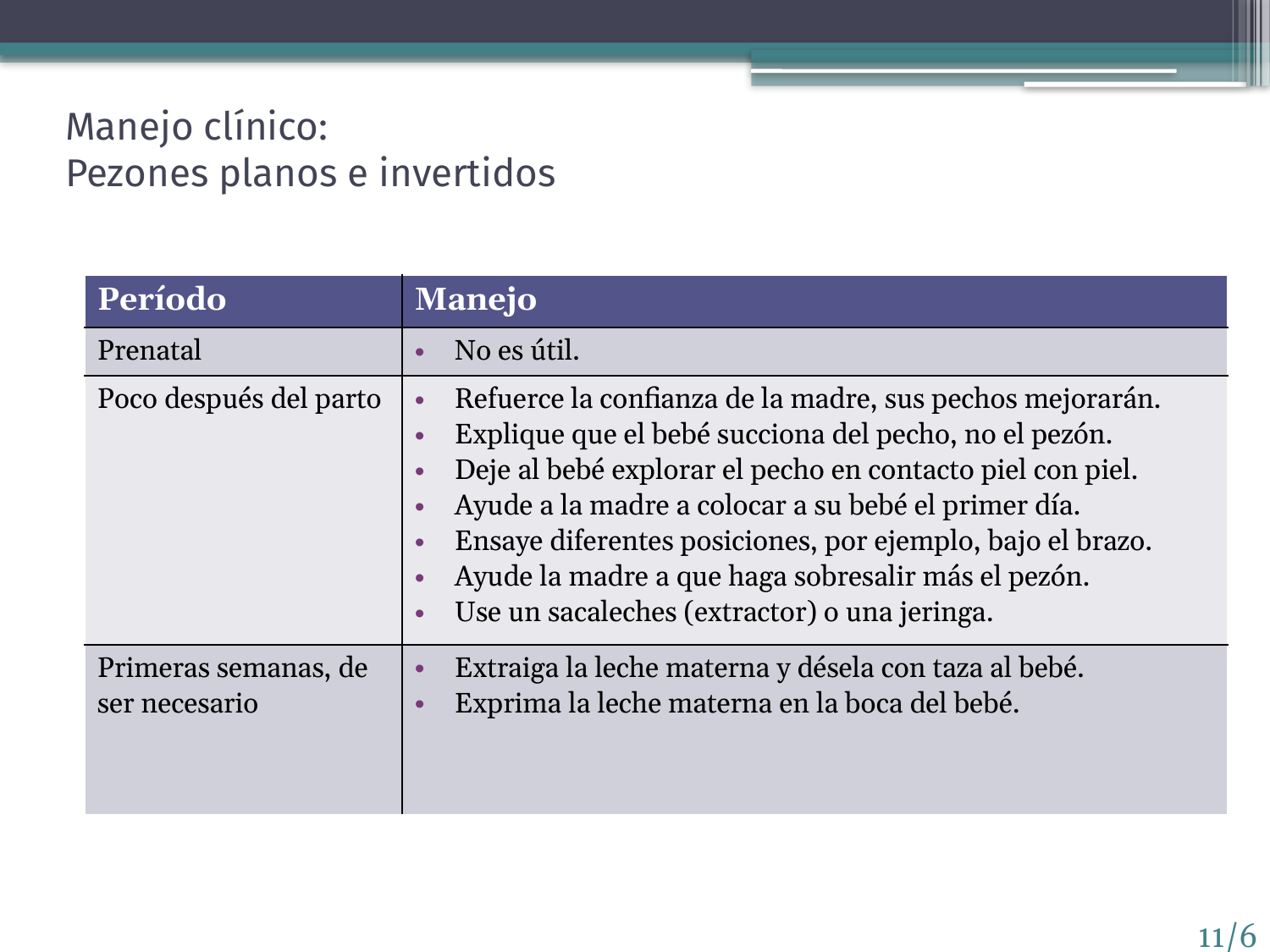

# Manejo clínico: Pezones planos e invertidos
| Período | Manejo |
| --- | --- |
| Prenatal | No es útil. |
| Poco después del parto | Refuerce la confianza de la madre, sus pechos mejorarán. Explique que el bebé succiona del pecho, no el pezón. Deje al bebé explorar el pecho en contacto piel con piel. Ayude a la madre a colocar a su bebé el primer día. Ensaye diferentes posiciones, por ejemplo, bajo el brazo. Ayude la madre a que haga sobresalir más el pezón. Use un sacaleches (extractor) o una jeringa. |
| Primeras semanas, de ser necesario | Extraiga la leche materna y désela con taza al bebé. Exprima la leche materna en la boca del bebé. |
11/6